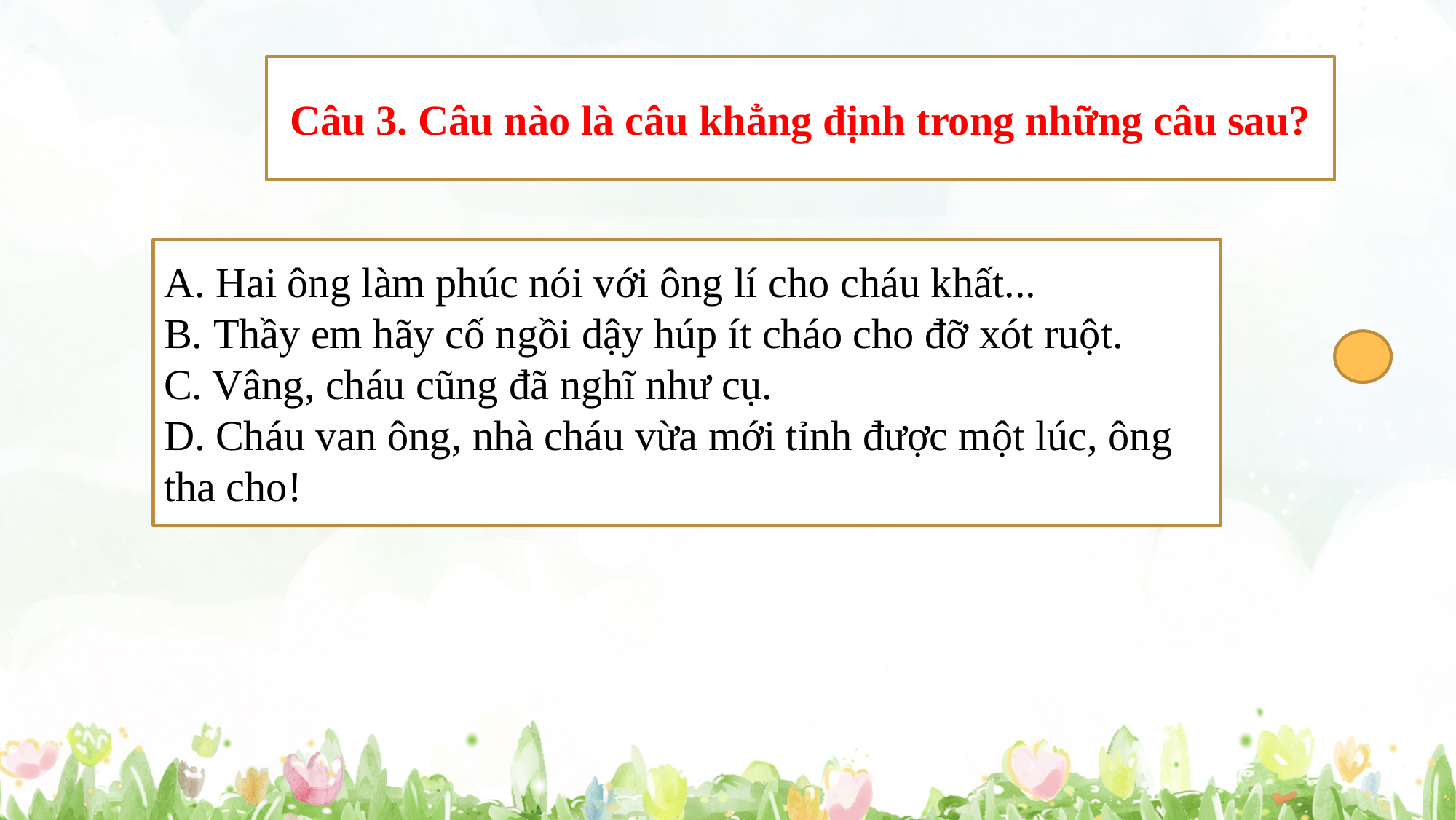

Câu 3. Câu nào là câu khẳng định trong những câu sau?
A. Hai ông làm phúc nói với ông lí cho cháu khất...
B. Thầy em hãy cố ngồi dậy húp ít cháo cho đỡ xót ruột.
C. Vâng, cháu cũng đã nghĩ như cụ.
D. Cháu van ông, nhà cháu vừa mới tỉnh được một lúc, ông tha cho!